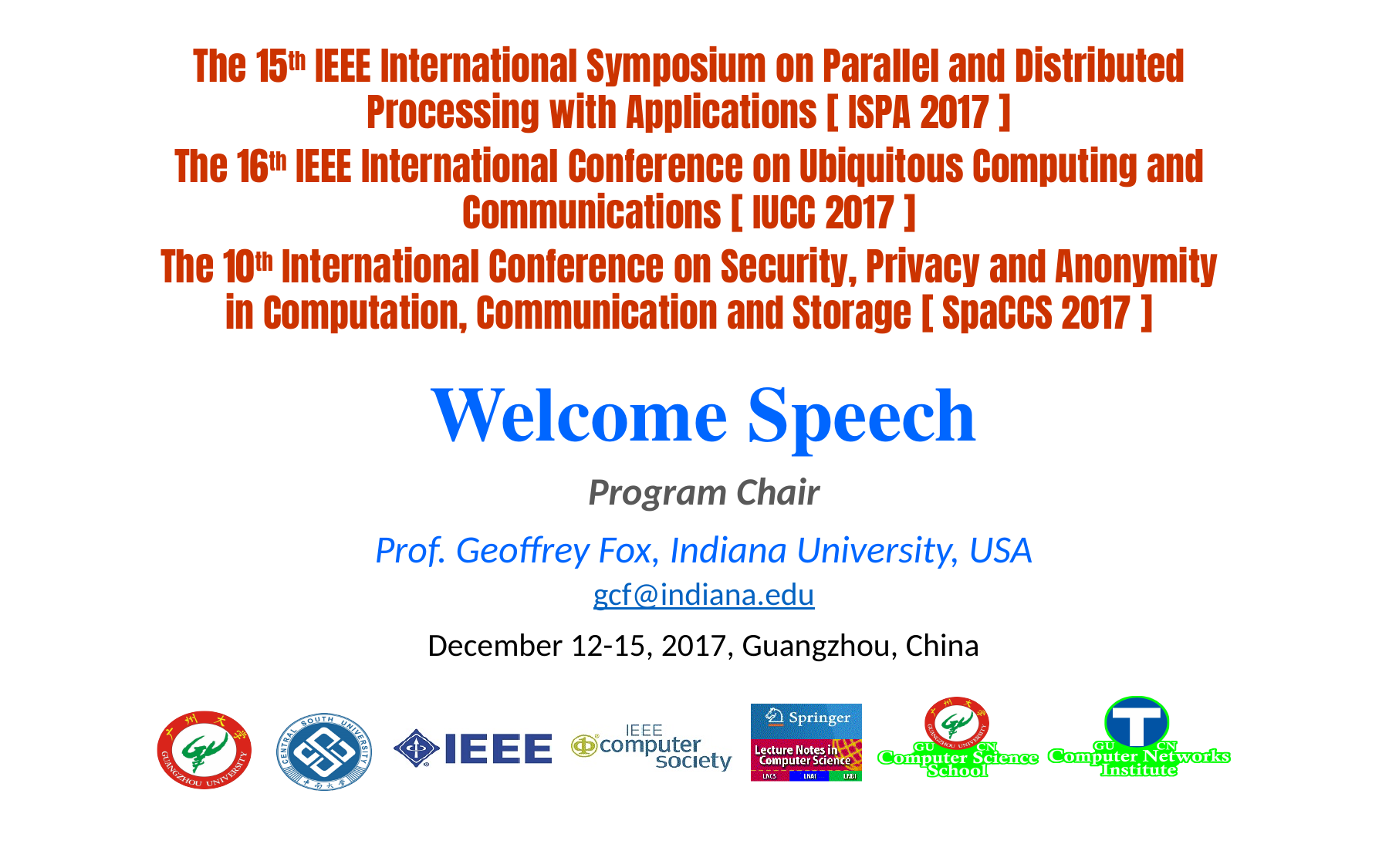

The 15th IEEE International Symposium on Parallel and Distributed Processing with Applications [ ISPA 2017 ]
The 16th IEEE International Conference on Ubiquitous Computing and Communications [ IUCC 2017 ]
The 10th International Conference on Security, Privacy and Anonymity in Computation, Communication and Storage [ SpaCCS 2017 ]
Welcome Speech
Program Chair
Prof. Geoffrey Fox, Indiana University, USA
gcf@indiana.edu
December 12-15, 2017, Guangzhou, China